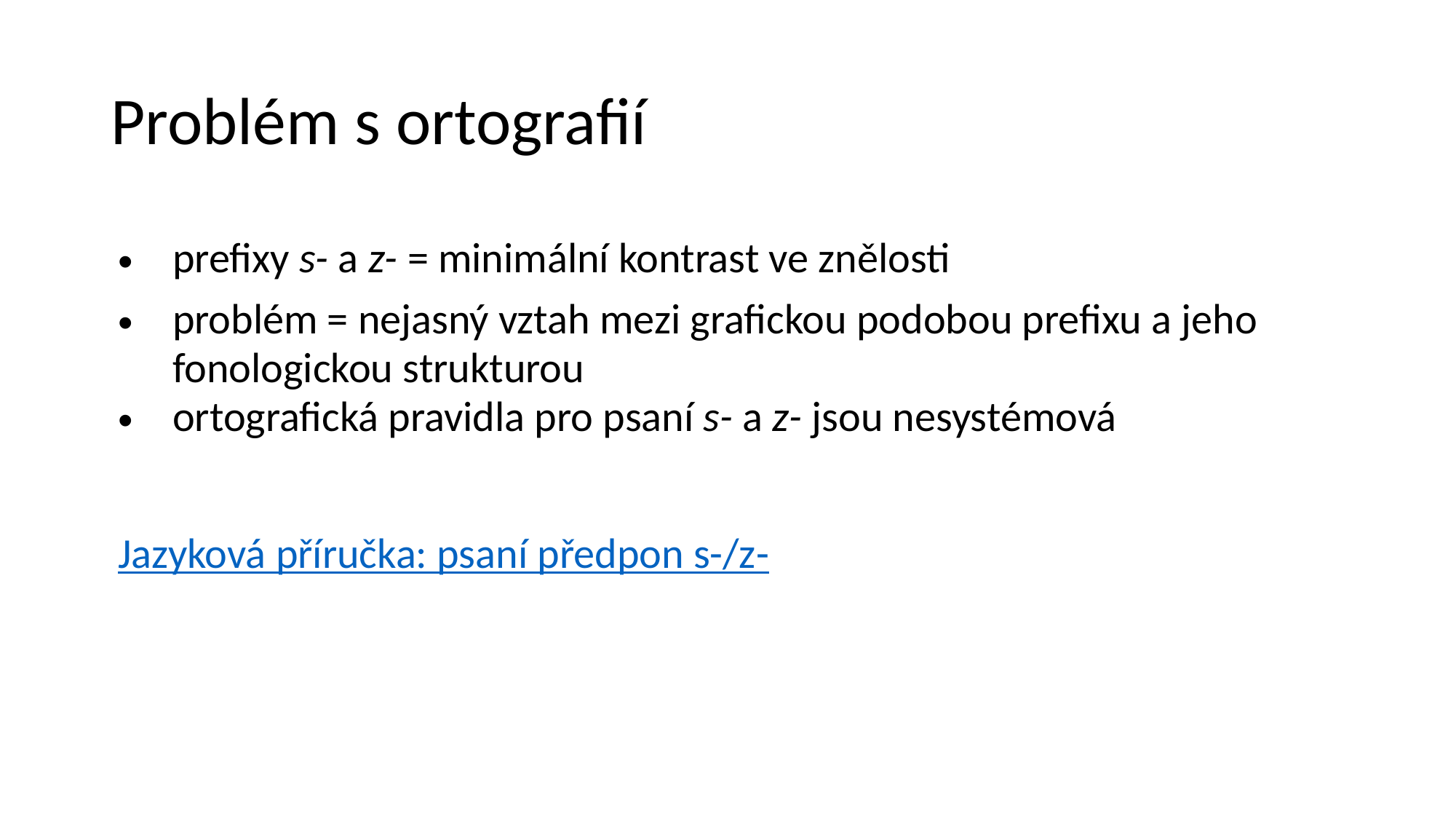

# Problém s ortografií

| prefixy s- a z- = minimální kontrast ve znělosti |  |  |  |
| --- | --- | --- | --- |
| problém = nejasný vztah mezi grafickou podobou prefixu a jeho fonologickou strukturou ortografická pravidla pro psaní s- a z- jsou nesystémová |  |  |  |
|  |  |  |  |
| Jazyková příručka: psaní předpon s-/z- |  |  |  |
|  |  |  |  |
|  |  |  |  |
|  |  |  |  |
|  |  |  |  |